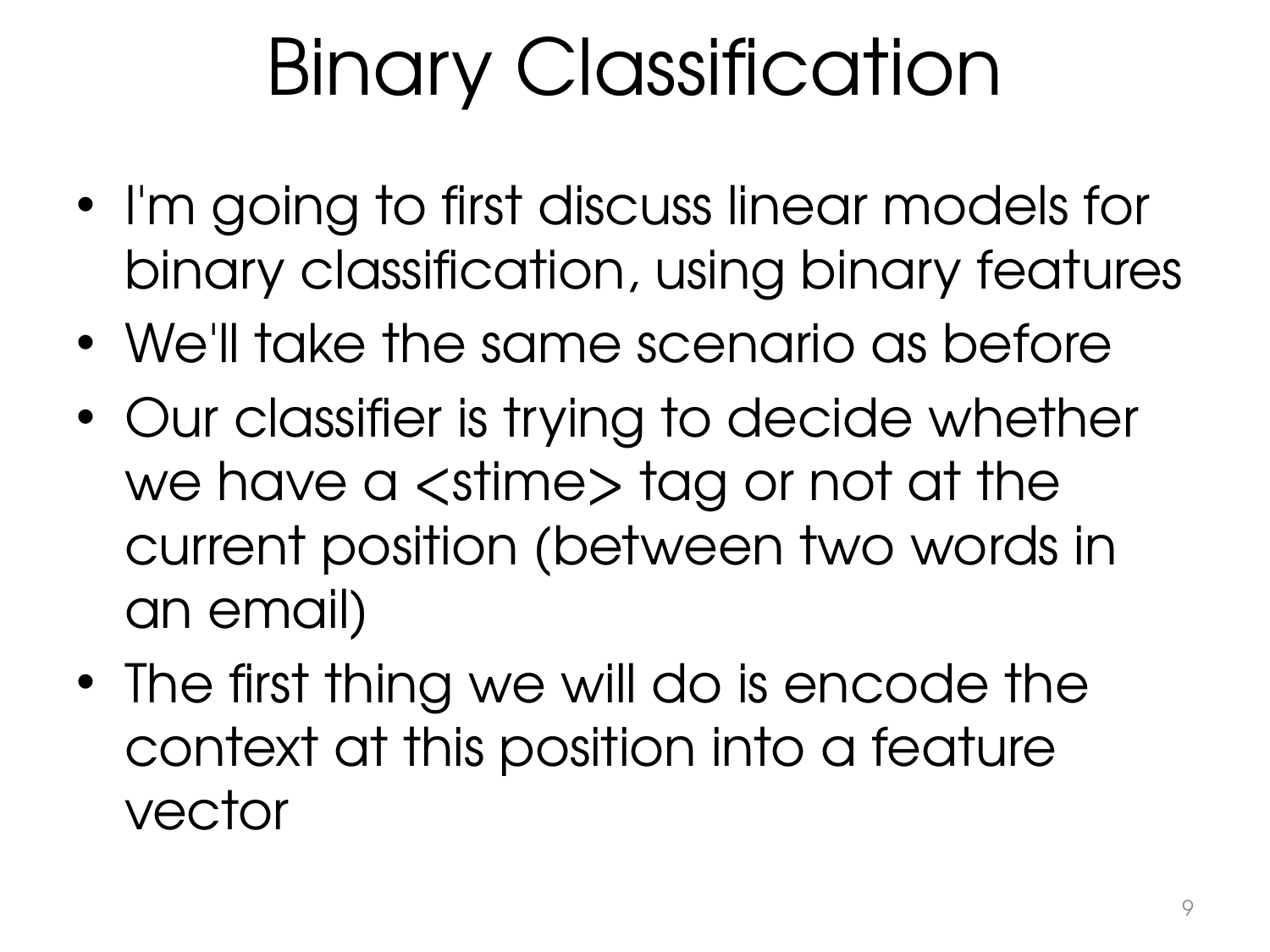

# Binary Classification
I'm going to first discuss linear models for binary classification, using binary features
We'll take the same scenario as before
Our classifier is trying to decide whether we have a <stime> tag or not at the current position (between two words in an email)
The first thing we will do is encode the context at this position into a feature vector
9